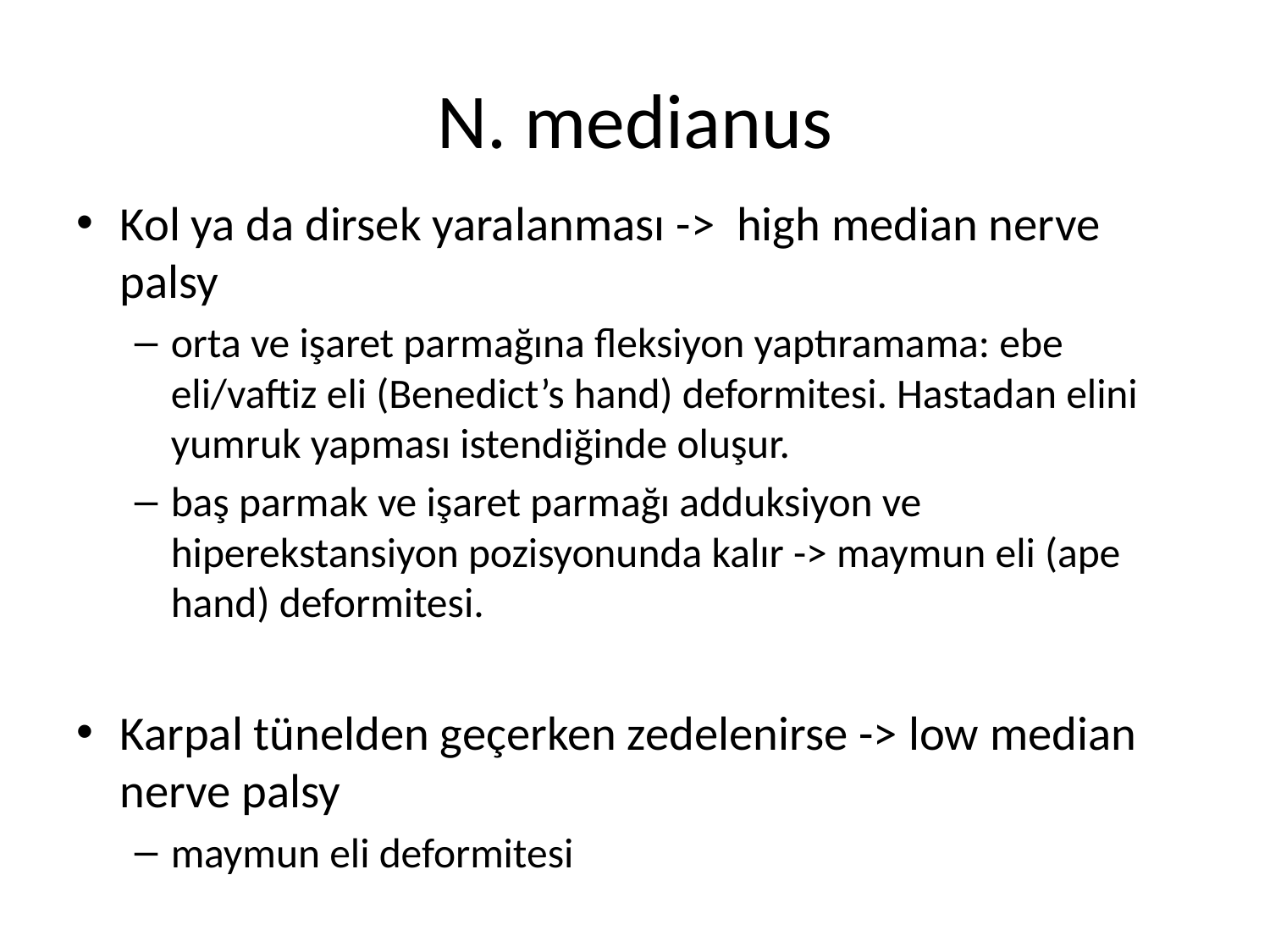

# N. medianus
Kol ya da dirsek yaralanması ->  high median nerve palsy
orta ve işaret parmağına fleksiyon yaptıramama: ebe eli/vaftiz eli (Benedict’s hand) deformitesi. Hastadan elini yumruk yapması istendiğinde oluşur.
baş parmak ve işaret parmağı adduksiyon ve hiperekstansiyon pozisyonunda kalır -> maymun eli (ape hand) deformitesi.

Karpal tünelden geçerken zedelenirse -> low median nerve palsy
maymun eli deformitesi